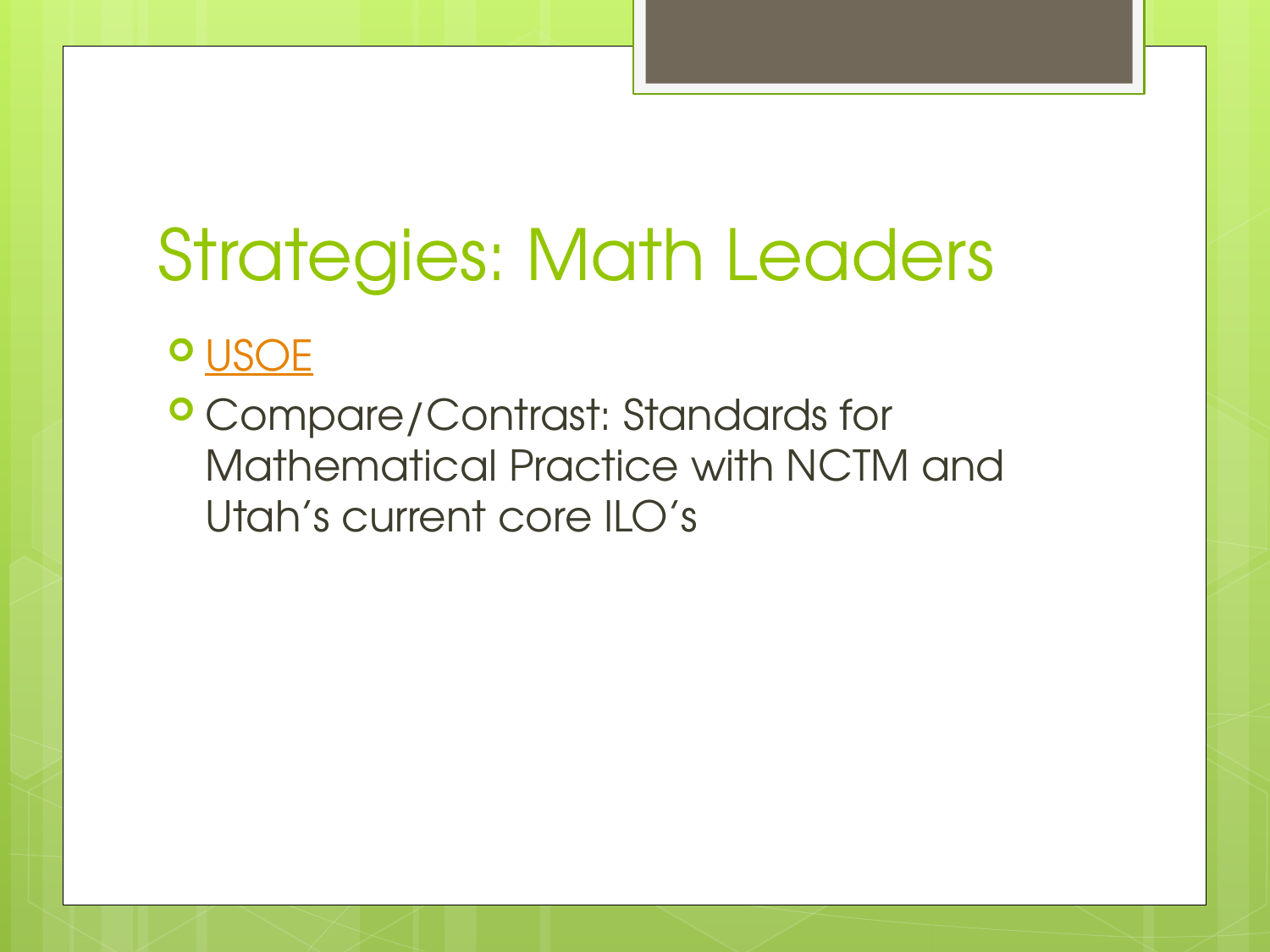

# Strategies: Math Leaders
USOE
Compare/Contrast: Standards for Mathematical Practice with NCTM and Utah’s current core ILO’s